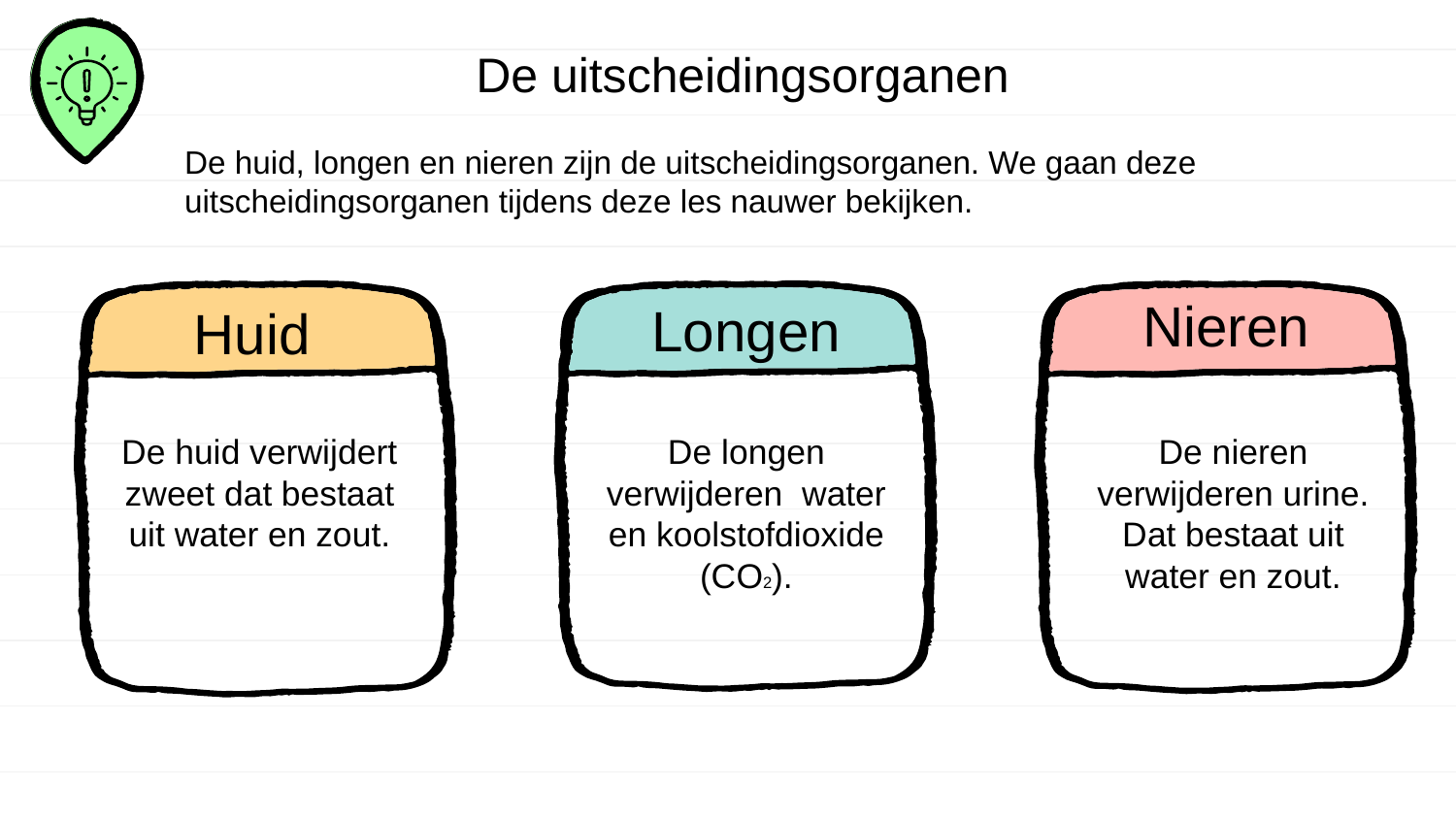

De uitscheidingsorganen

De huid, longen en nieren zijn de uitscheidingsorganen. We gaan deze uitscheidingsorganen tijdens deze les nauwer bekijken.

# Nieren
Longen
Huid

De longen verwijderen  water en koolstofdioxide (CO2).
De nieren verwijderen urine. Dat bestaat uit water en zout.
De huid verwijdert zweet dat bestaat uit water en zout.